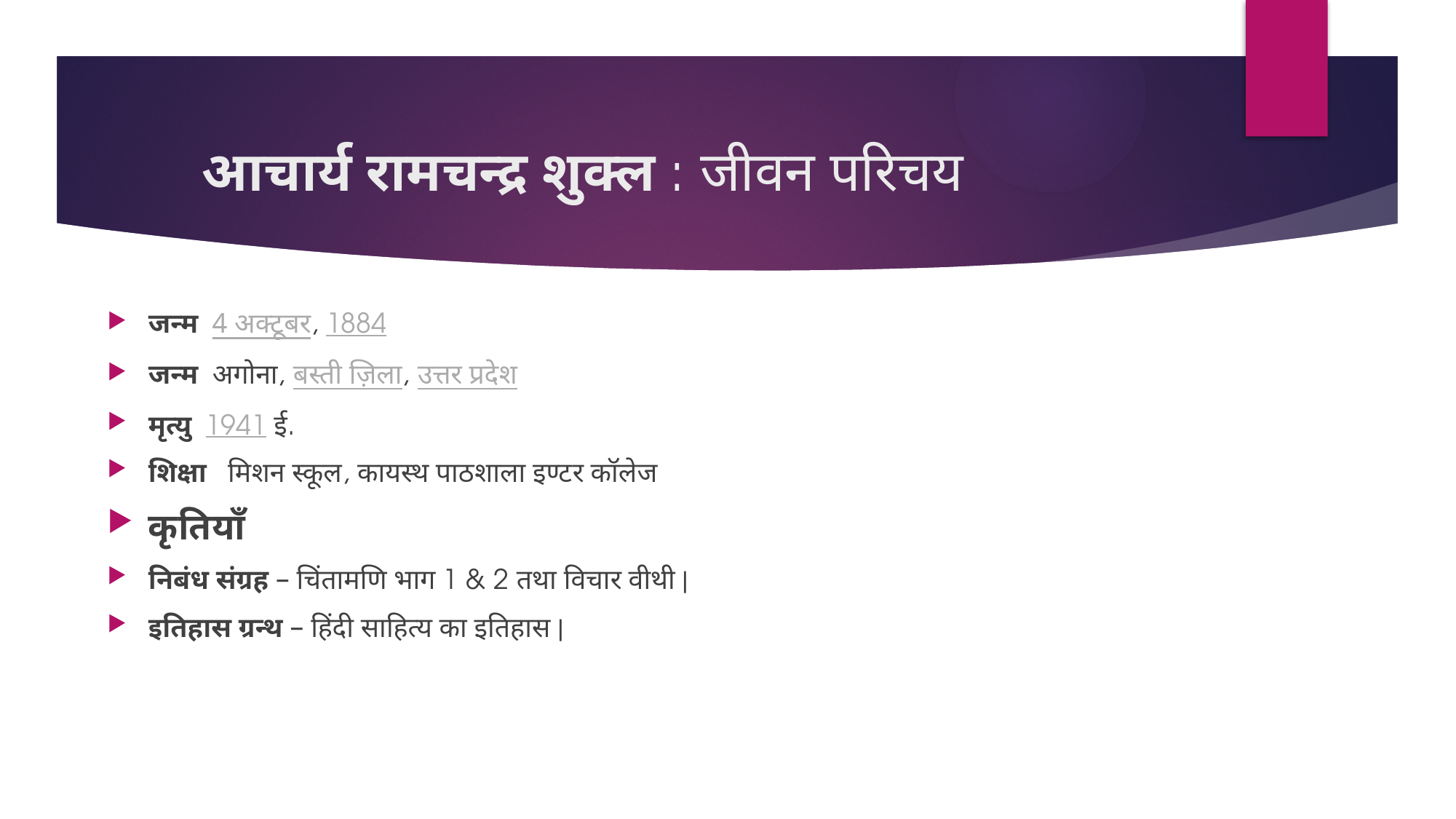

# आचार्य रामचन्द्र शुक्ल : जीवन परिचय
जन्म  4 अक्टूबर, 1884
जन्म  अगोना, बस्ती ज़िला, उत्तर प्रदेश
मृत्यु  1941 ई.
शिक्षा   मिशन स्कूल, कायस्थ पाठशाला इण्टर कॉलेज
कृतियाँ
निबंध संग्रह – चिंतामणि भाग 1 & 2 तथा विचार वीथी |
इतिहास ग्रन्थ – हिंदी साहित्य का इतिहास |